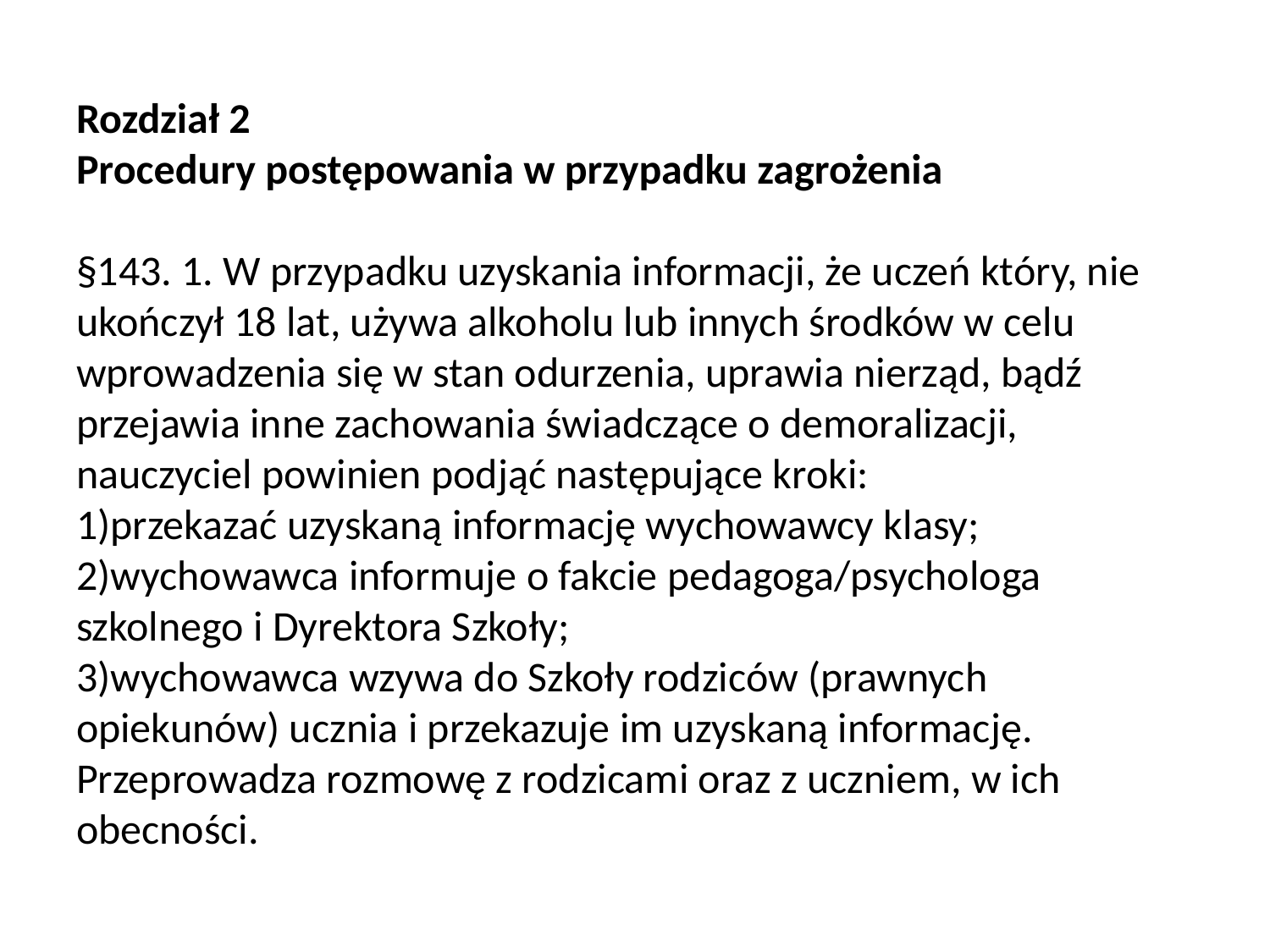

# Rozdział 2 Procedury postępowania w przypadku zagrożenia §143. 1. W przypadku uzyskania informacji, że uczeń który, nie ukończył 18 lat, używa alkoholu lub innych środków w celu wprowadzenia się w stan odurzenia, uprawia nierząd, bądź przejawia inne zachowania świadczące o demoralizacji, nauczyciel powinien podjąć następujące kroki: 1)przekazać uzyskaną informację wychowawcy klasy; 2)wychowawca informuje o fakcie pedagoga/psychologa szkolnego i Dyrektora Szkoły; 3)wychowawca wzywa do Szkoły rodziców (prawnych opiekunów) ucznia i przekazuje im uzyskaną informację. Przeprowadza rozmowę z rodzicami oraz z uczniem, w ich obecności.